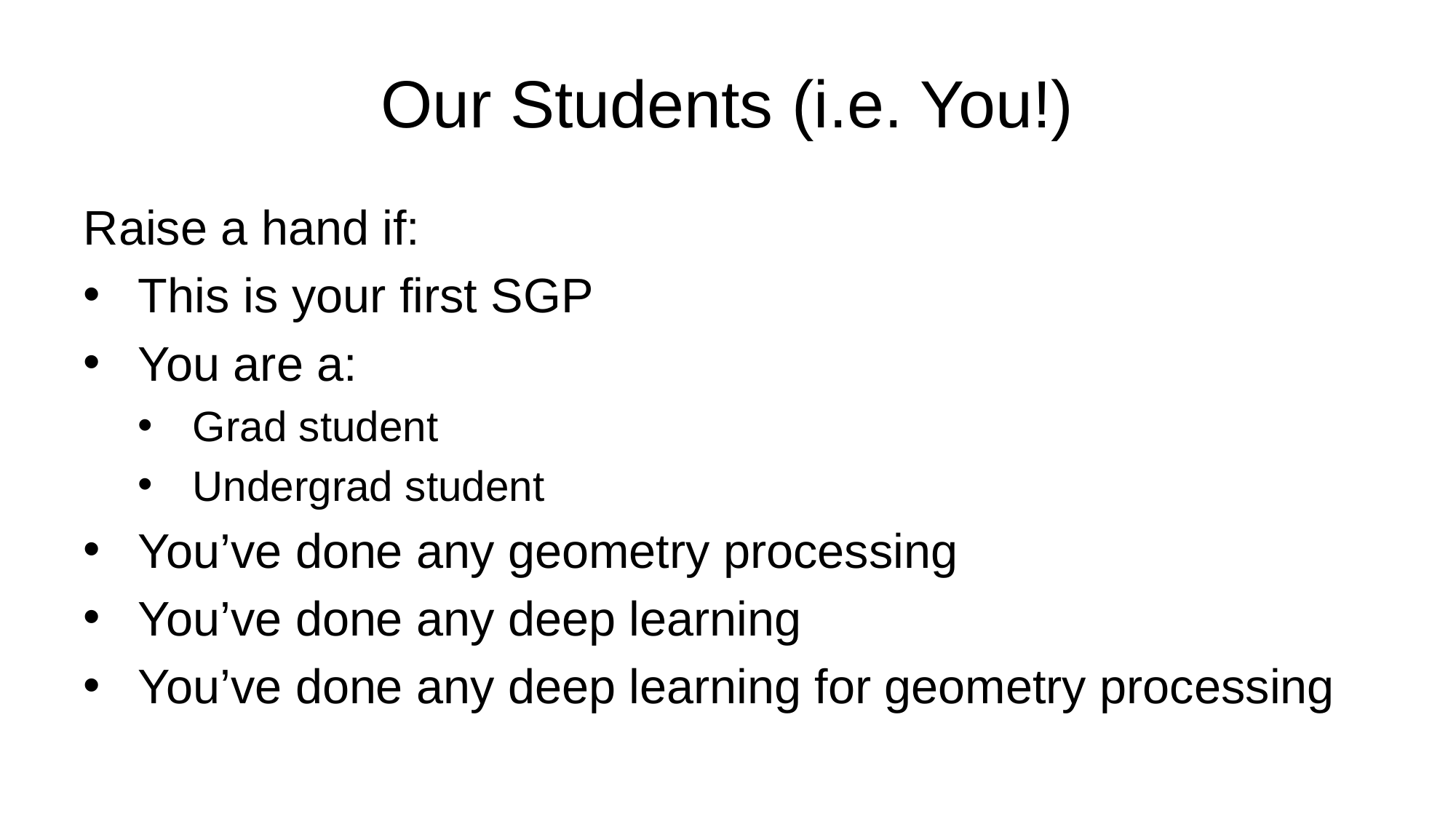

# Our Students (i.e. You!)
Raise a hand if:
This is your first SGP
You are a:
Grad student
Undergrad student
You’ve done any geometry processing
You’ve done any deep learning
You’ve done any deep learning for geometry processing